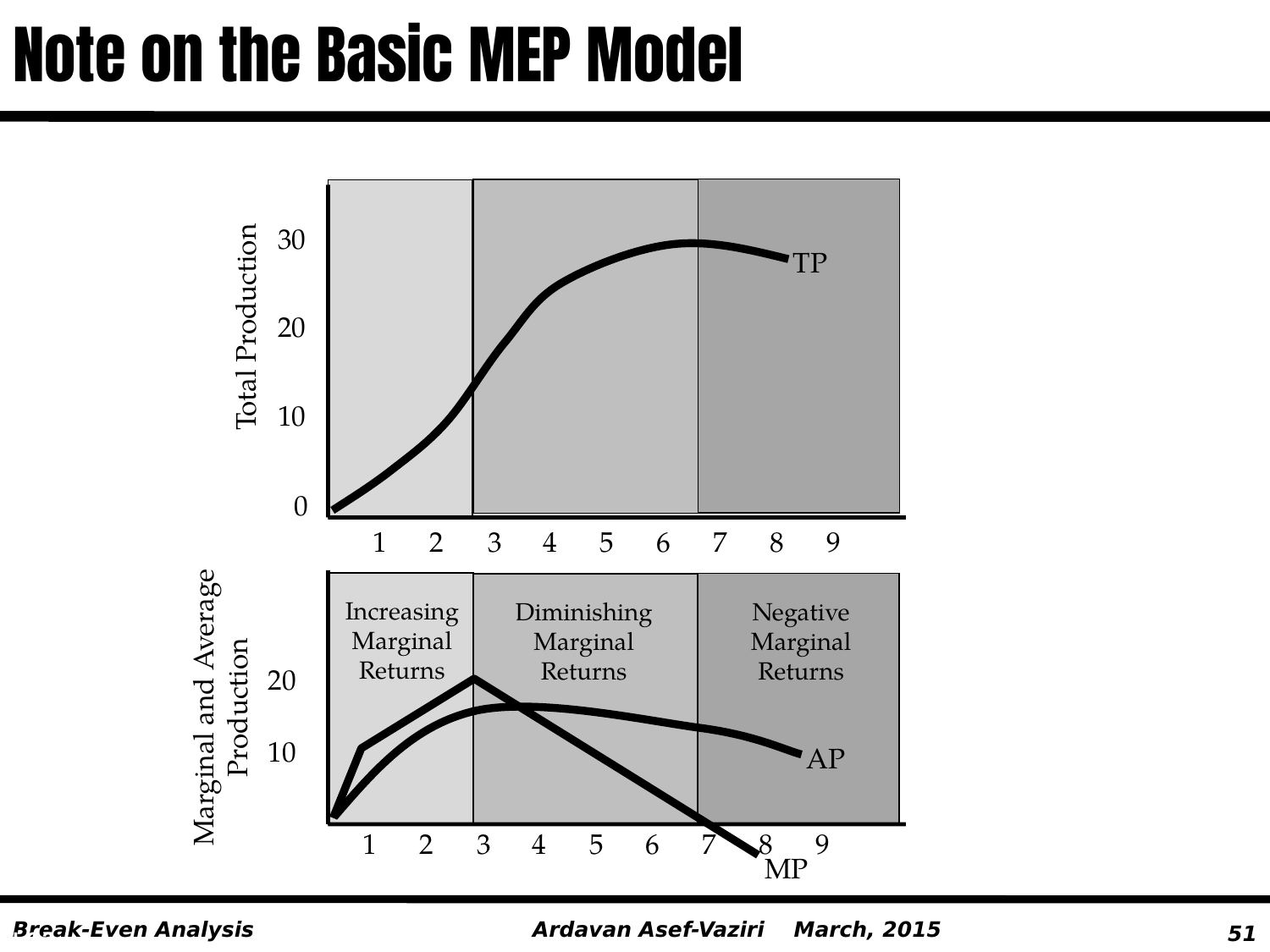

# Note on the Basic MEP Model

30
TP

20
Total Production
10
0

1
2
3
4
5
6
7
8
9

Increasing
Marginal
Returns
Negative
Marginal
Returns
Diminishing
Marginal
Returns
20
Marginal and Average Production

MP

AP
10
1
2
3
4
5
6
7
8
9

LO2
7-51